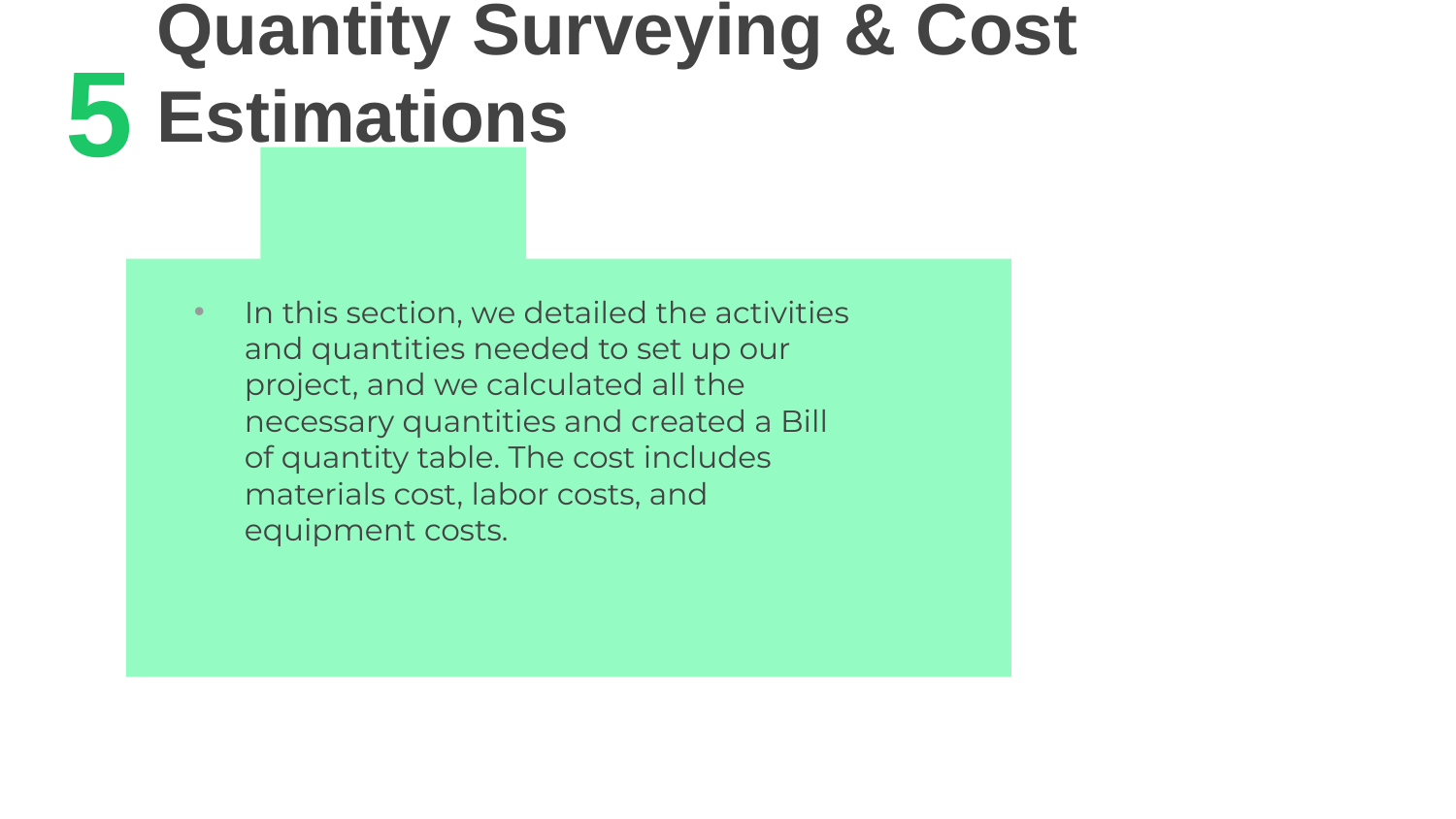

# Quantity Surveying & Cost Estimations
5

In this section, we detailed the activities and quantities needed to set up our project, and we calculated all the necessary quantities and created a Bill of quantity table. The cost includes materials cost, labor costs, and equipment costs.